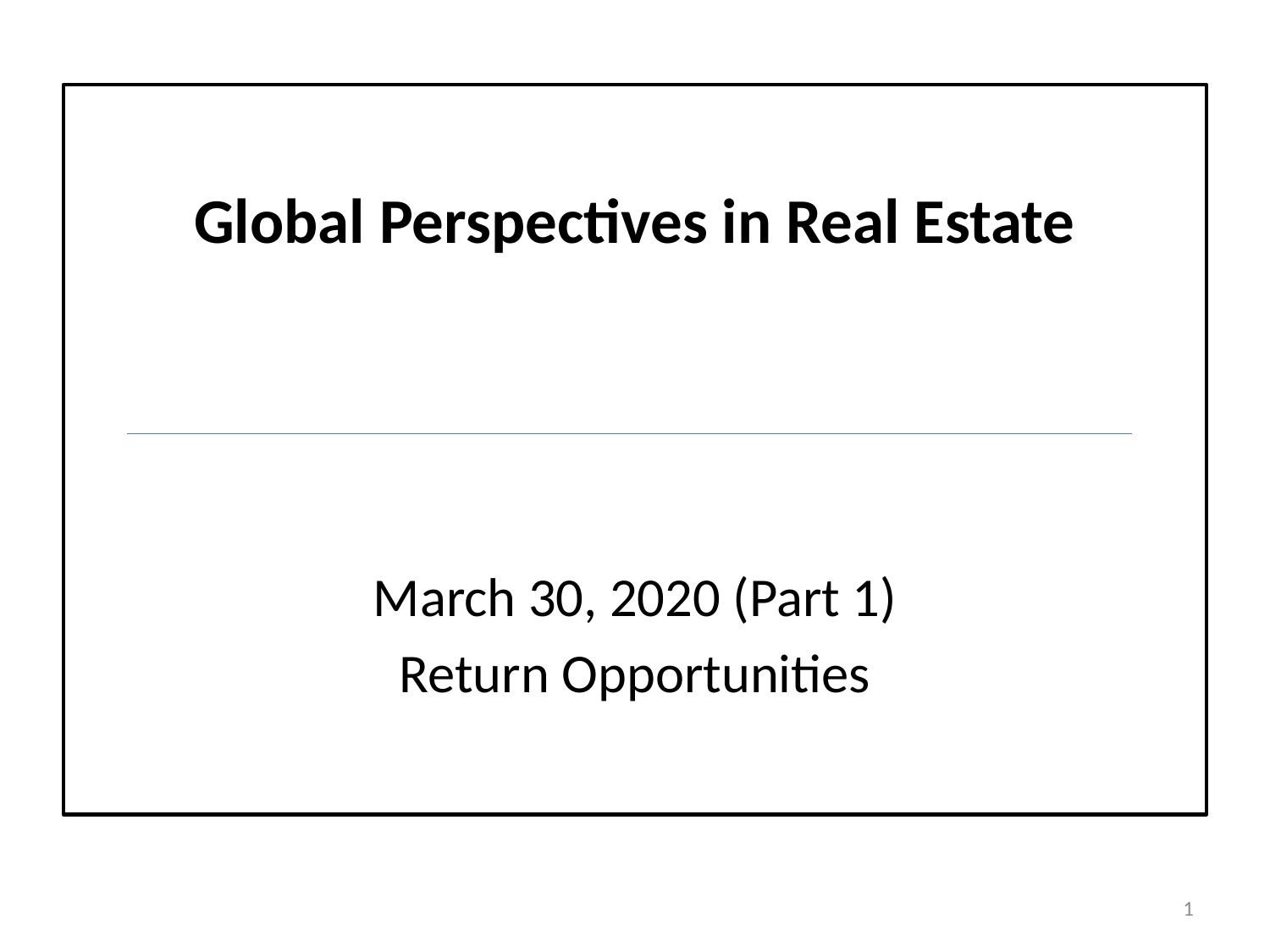

Global Perspectives in Real Estate

March 30, 2020 (Part 1)
Return Opportunities
1